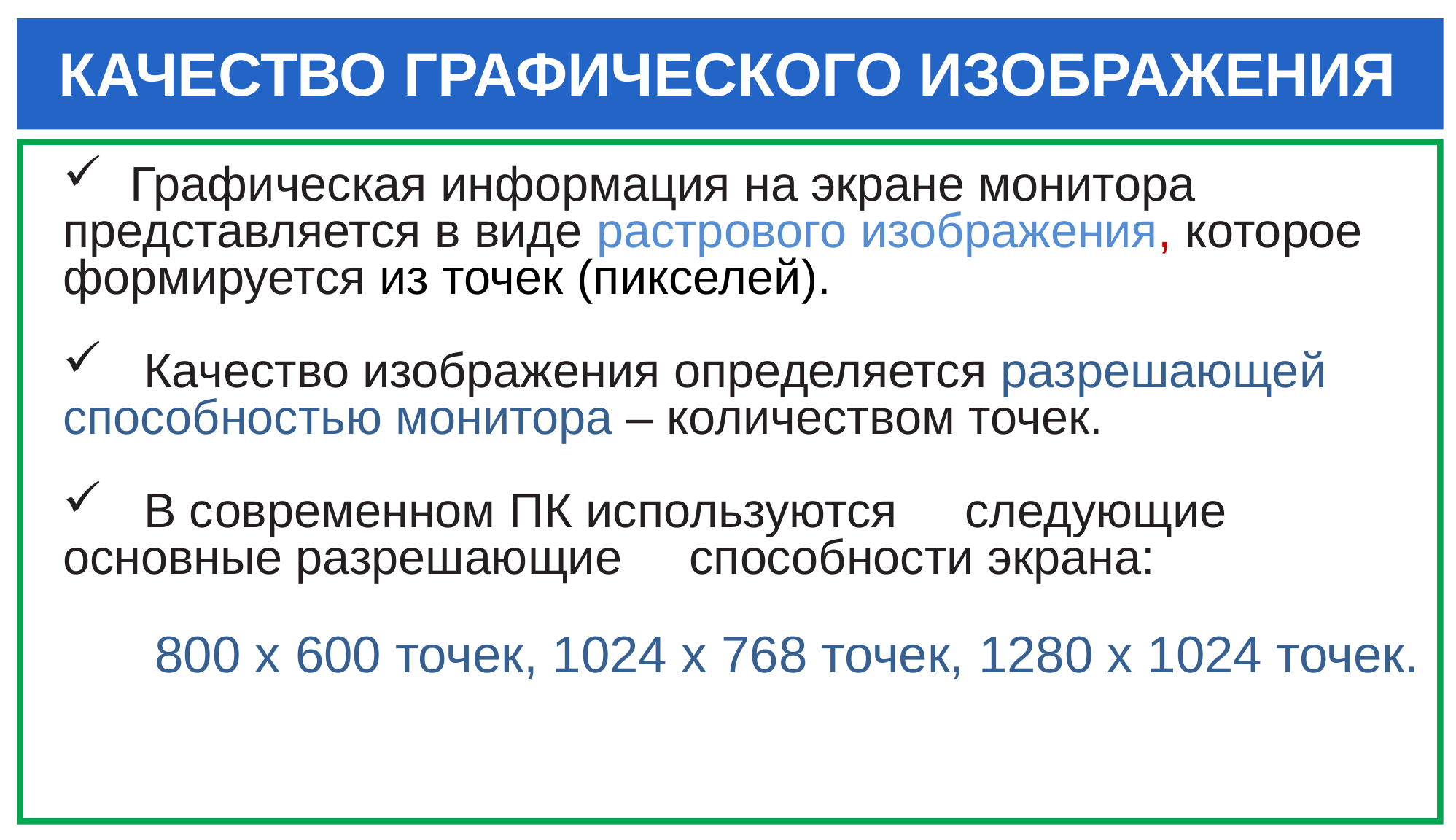

# КАЧЕСТВО ГРАФИЧЕСКОГО ИЗОБРАЖЕНИЯ
  Графическая информация на экране монитора представляется в виде растрового изображения, которое формируется из точек (пикселей).

   Качество изображения определяется разрешающей способностью монитора – количеством точек.

   В современном ПК используются     следующие основные разрешающие     способности экрана:

    800 х 600 точек, 1024 х 768 точек, 1280 х 1024 точек.